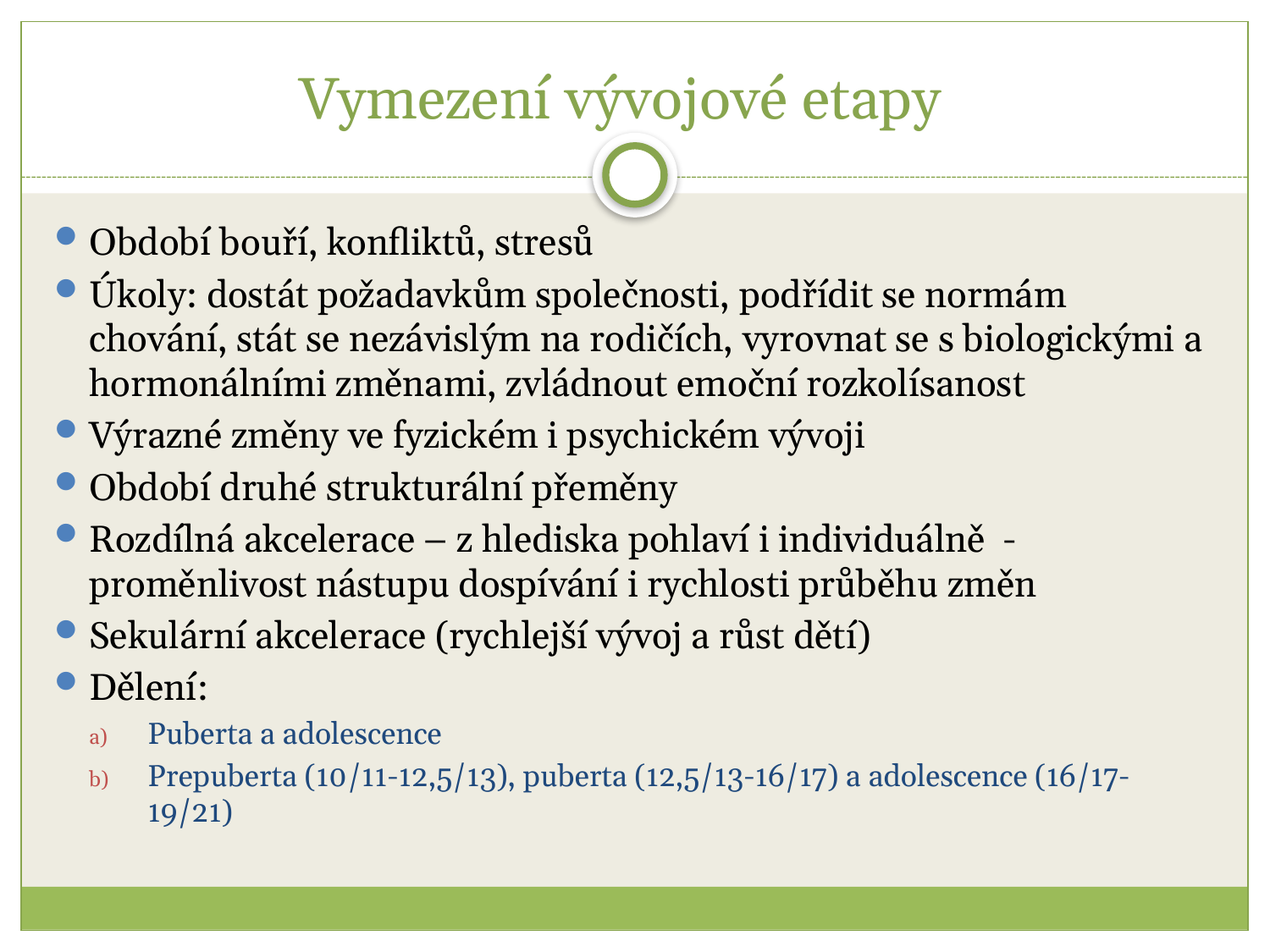

# Vymezení vývojové etapy
Období bouří, konfliktů, stresů
Úkoly: dostát požadavkům společnosti, podřídit se normám chování, stát se nezávislým na rodičích, vyrovnat se s biologickými a hormonálními změnami, zvládnout emoční rozkolísanost
Výrazné změny ve fyzickém i psychickém vývoji
Období druhé strukturální přeměny
Rozdílná akcelerace – z hlediska pohlaví i individuálně  - proměnlivost nástupu dospívání i rychlosti průběhu změn
Sekulární akcelerace (rychlejší vývoj a růst dětí)
Dělení:
Puberta a adolescence
Prepuberta (10/11-12,5/13), puberta (12,5/13-16/17) a adolescence (16/17-19/21)